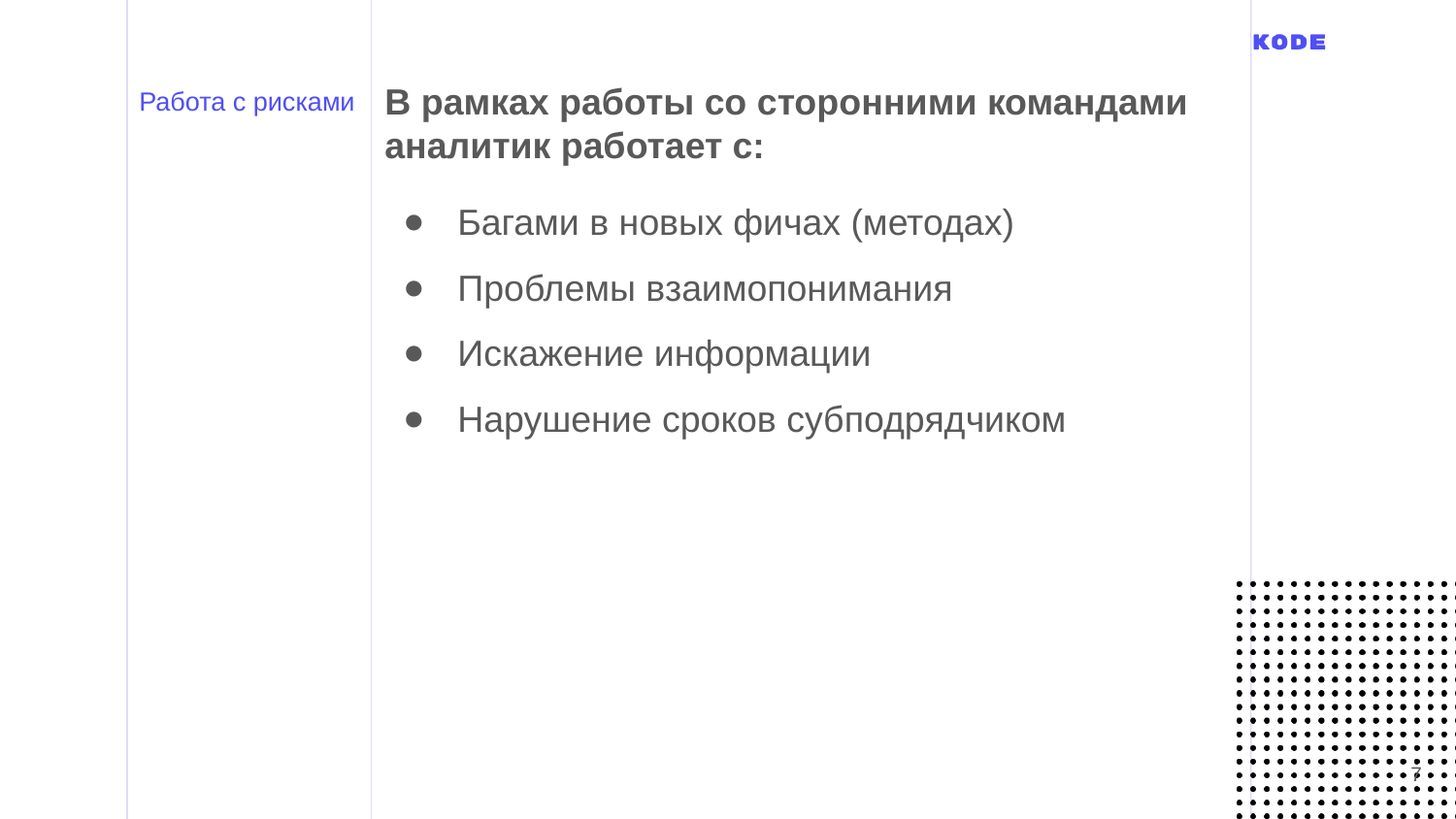

В рамках работы со сторонними командами аналитик работает с:
# Работа с рисками
Багами в новых фичах (методах)
Проблемы взаимопонимания
Искажение информации
Нарушение сроков субподрядчиком
7